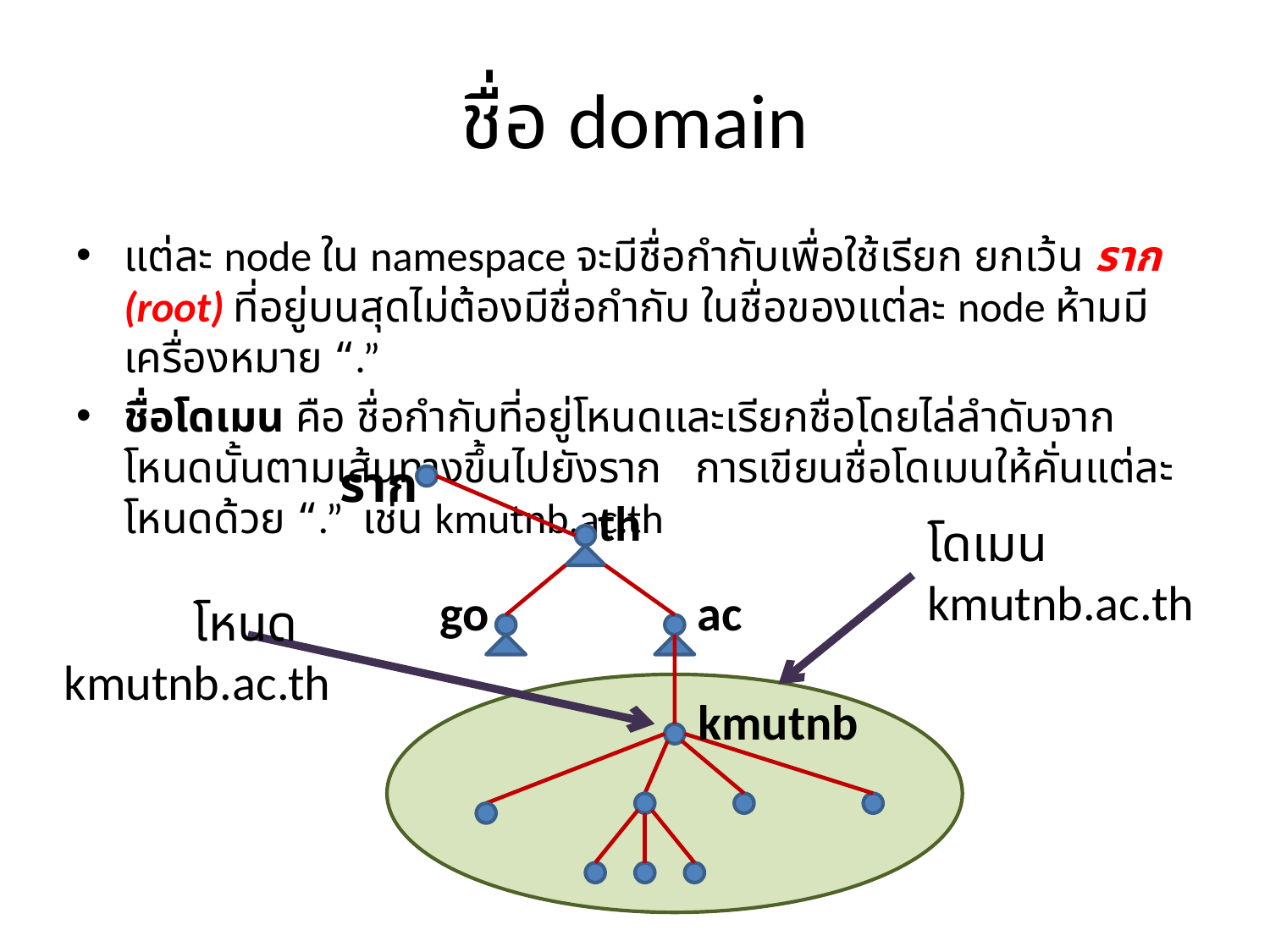

# ชื่อ domain
แต่ละ node ใน namespace จะมีชื่อกำกับเพื่อใช้เรียก ยกเว้น ราก (root) ที่อยู่บนสุดไม่ต้องมีชื่อกำกับ ในชื่อของแต่ละ node ห้ามมีเครื่องหมาย “.”
ชื่อโดเมน คือ ชื่อกำกับที่อยู่โหนดและเรียกชื่อโดยไล่ลำดับจากโหนดนั้นตามเส้นทางขึ้นไปยังราก   การเขียนชื่อโดเมนให้คั่นแต่ละโหนดด้วย “.”  เช่น kmutnb.ac.th
ราก

th
โดเมน
kmutnb.ac.th

go
ac
          โหนด
kmutnb.ac.th

kmutnb